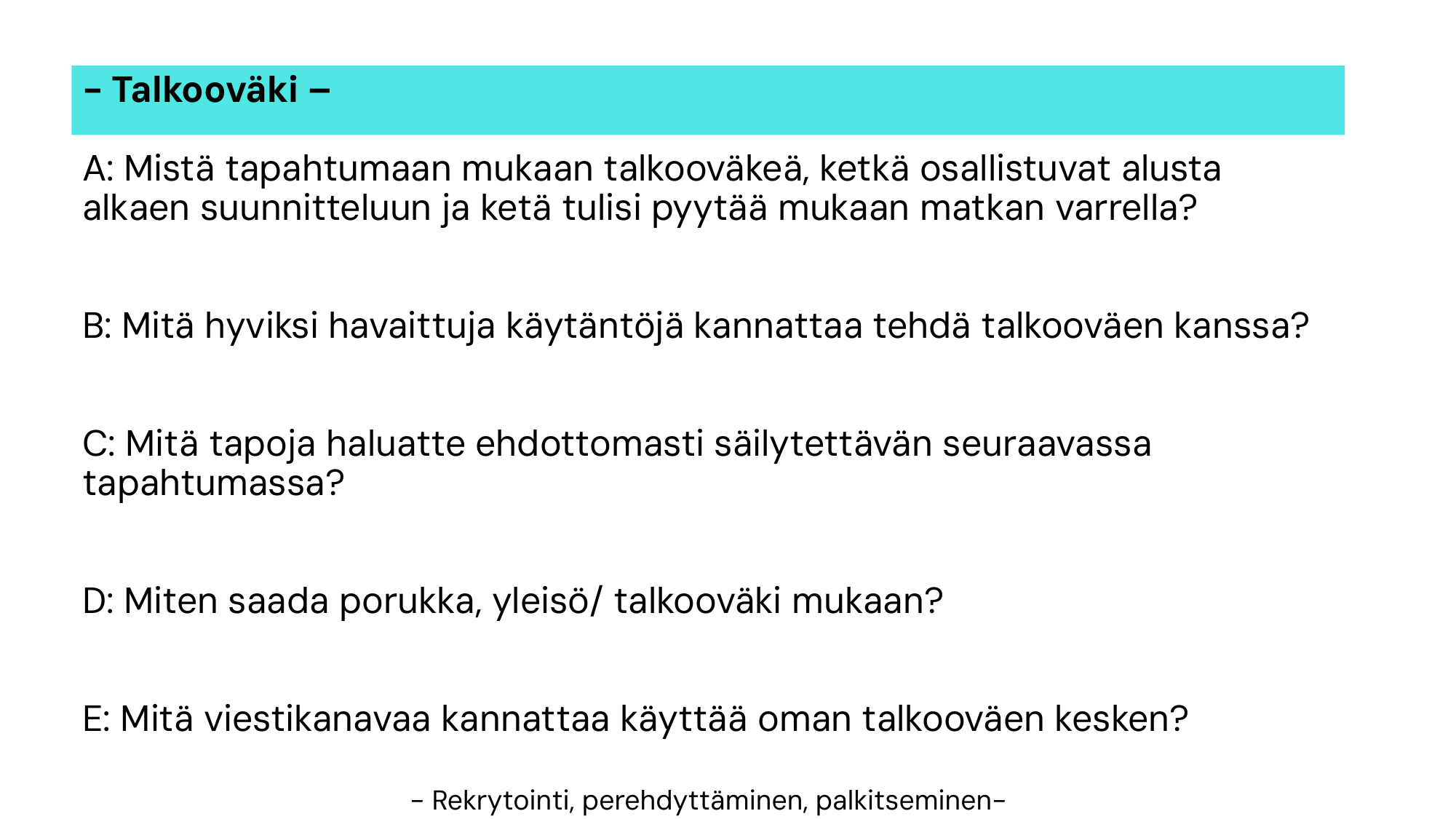

# - Talkooväki – A: Mistä tapahtumaan mukaan talkooväkeä, ketkä osallistuvat alusta alkaen suunnitteluun ja ketä tulisi pyytää mukaan matkan varrella? B: Mitä hyviksi havaittuja käytäntöjä kannattaa tehdä talkooväen kanssa? C: Mitä tapoja haluatte ehdottomasti säilytettävän seuraavassa tapahtumassa? D: Miten saada porukka, yleisö/ talkooväki mukaan? E: Mitä viestikanavaa kannattaa käyttää oman talkooväen kesken? - Rekrytointi, perehdyttäminen, palkitseminen-